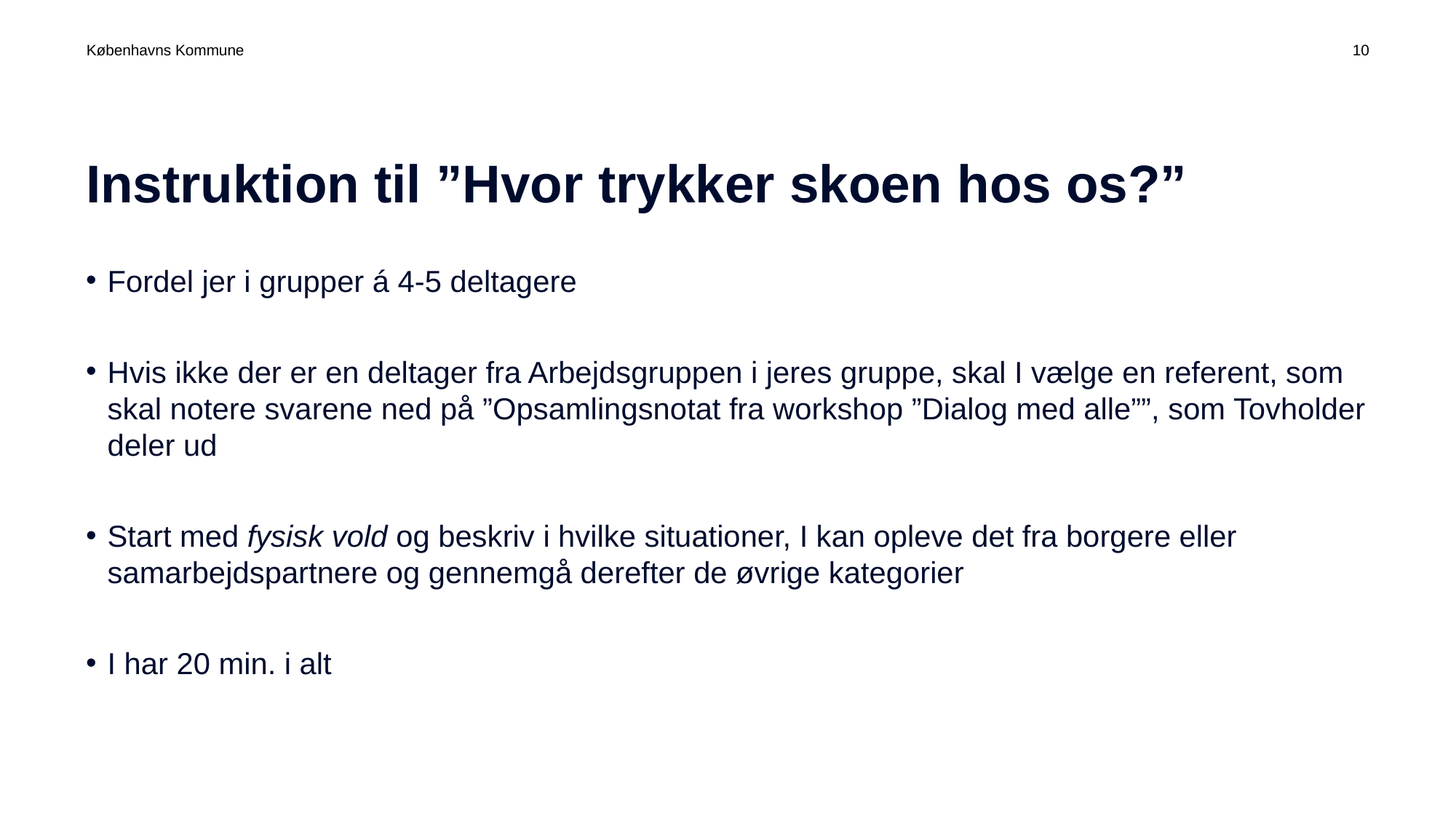

10
# Instruktion til ”Hvor trykker skoen hos os?”
Fordel jer i grupper á 4-5 deltagere

Hvis ikke der er en deltager fra Arbejdsgruppen i jeres gruppe, skal I vælge en referent, som skal notere svarene ned på ”Opsamlingsnotat fra workshop ”Dialog med alle””, som Tovholder deler ud

Start med fysisk vold og beskriv i hvilke situationer, I kan opleve det fra borgere eller samarbejdspartnere og gennemgå derefter de øvrige kategorier

I har 20 min. i alt